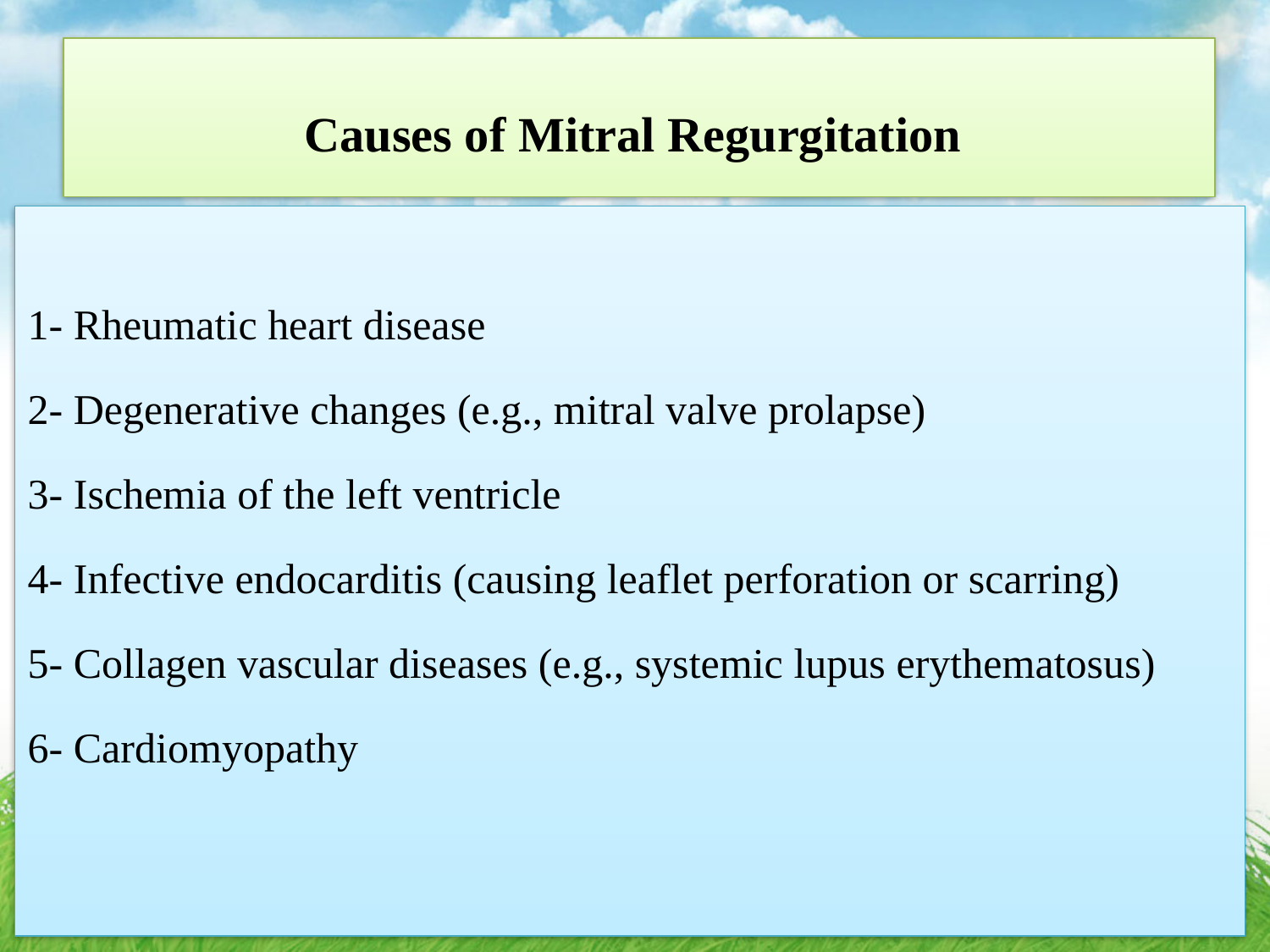

# Causes of Mitral Regurgitation

1- Rheumatic heart disease
2- Degenerative changes (e.g., mitral valve prolapse)
3- Ischemia of the left ventricle
4- Infective endocarditis (causing leaflet perforation or scarring)
5- Collagen vascular diseases (e.g., systemic lupus erythematosus)
6- Cardiomyopathy